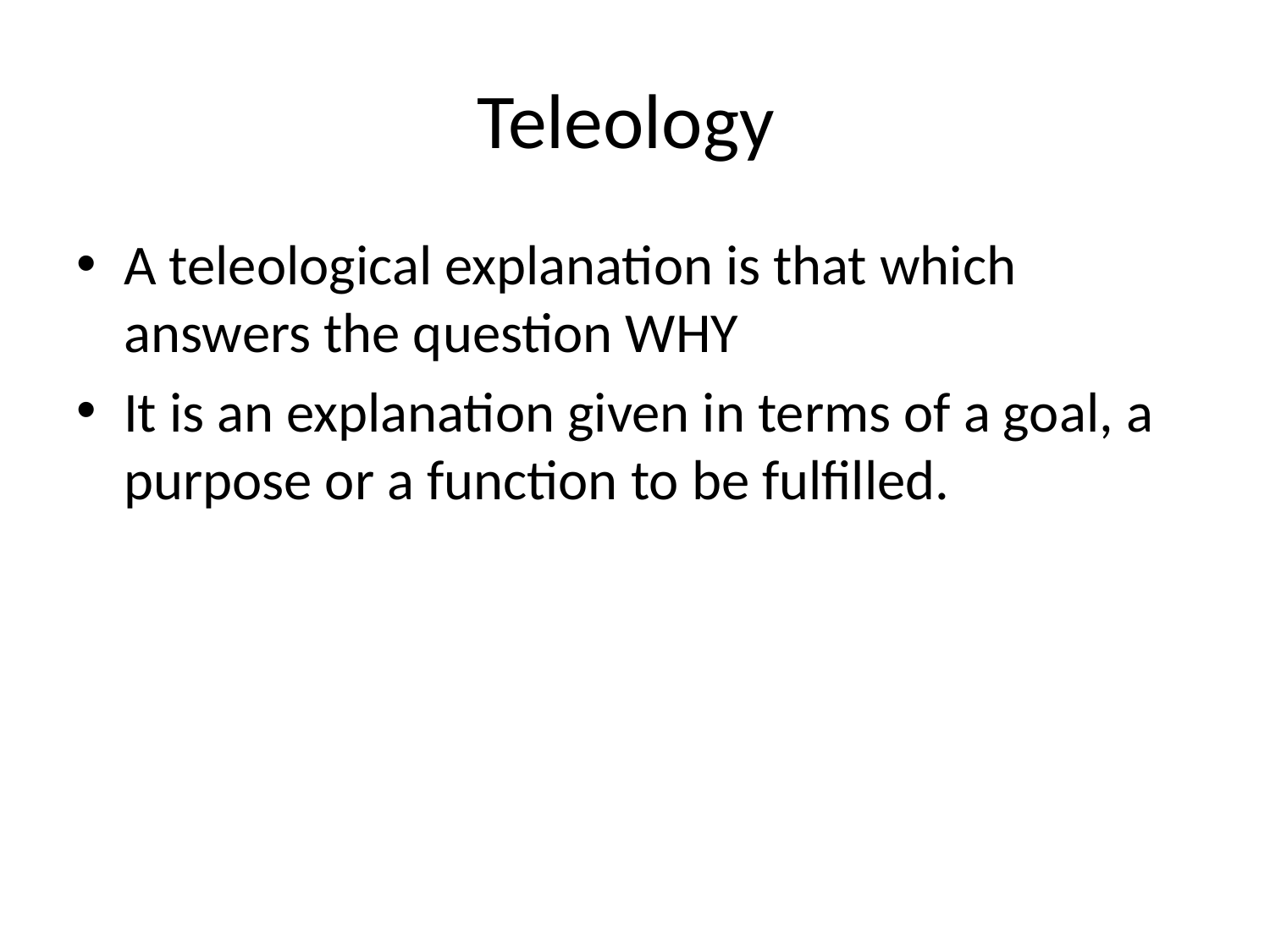

# Teleology
A teleological explanation is that which answers the question WHY
It is an explanation given in terms of a goal, a purpose or a function to be fulfilled.